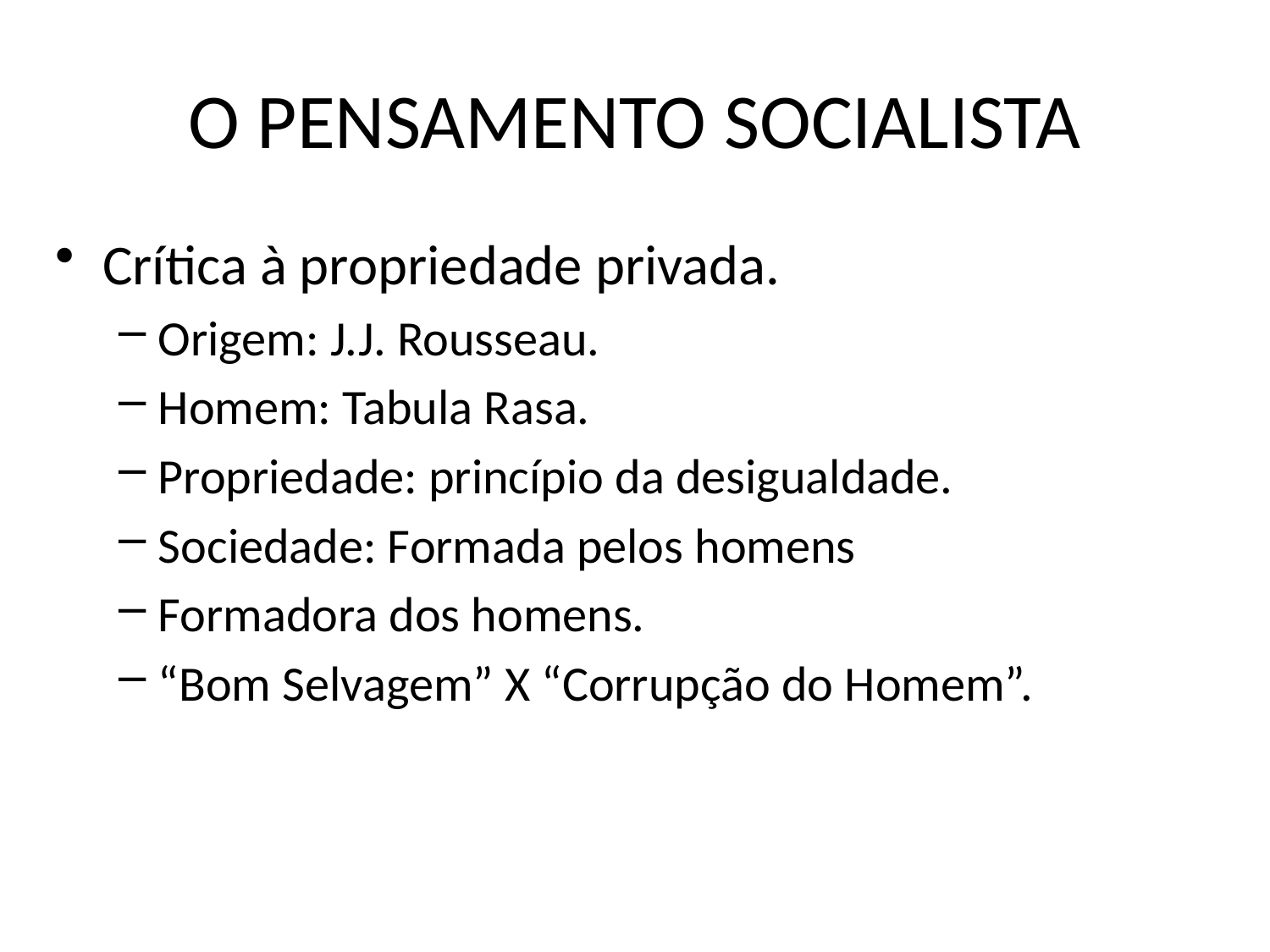

# O PENSAMENTO SOCIALISTA
Crítica à propriedade privada.
Origem: J.J. Rousseau.
Homem: Tabula Rasa.
Propriedade: princípio da desigualdade.
Sociedade: Formada pelos homens
Formadora dos homens.
“Bom Selvagem” X “Corrupção do Homem”.